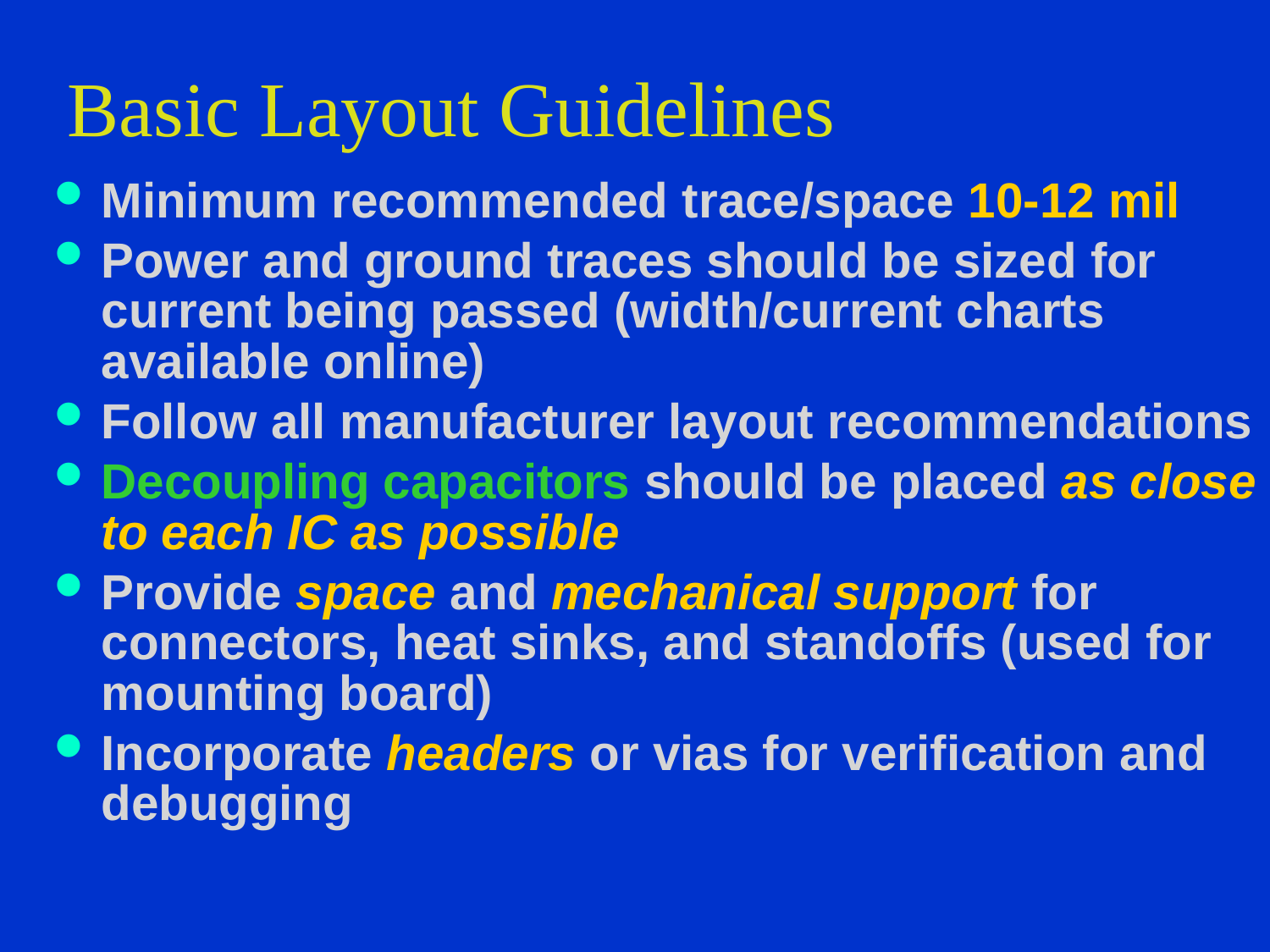

# Basic Layout Guidelines
Minimum recommended trace/space 10-12 mil
Power and ground traces should be sized for current being passed (width/current charts available online)
Follow all manufacturer layout recommendations
Decoupling capacitors should be placed as close to each IC as possible
Provide space and mechanical support for connectors, heat sinks, and standoffs (used for mounting board)
Incorporate headers or vias for verification and debugging